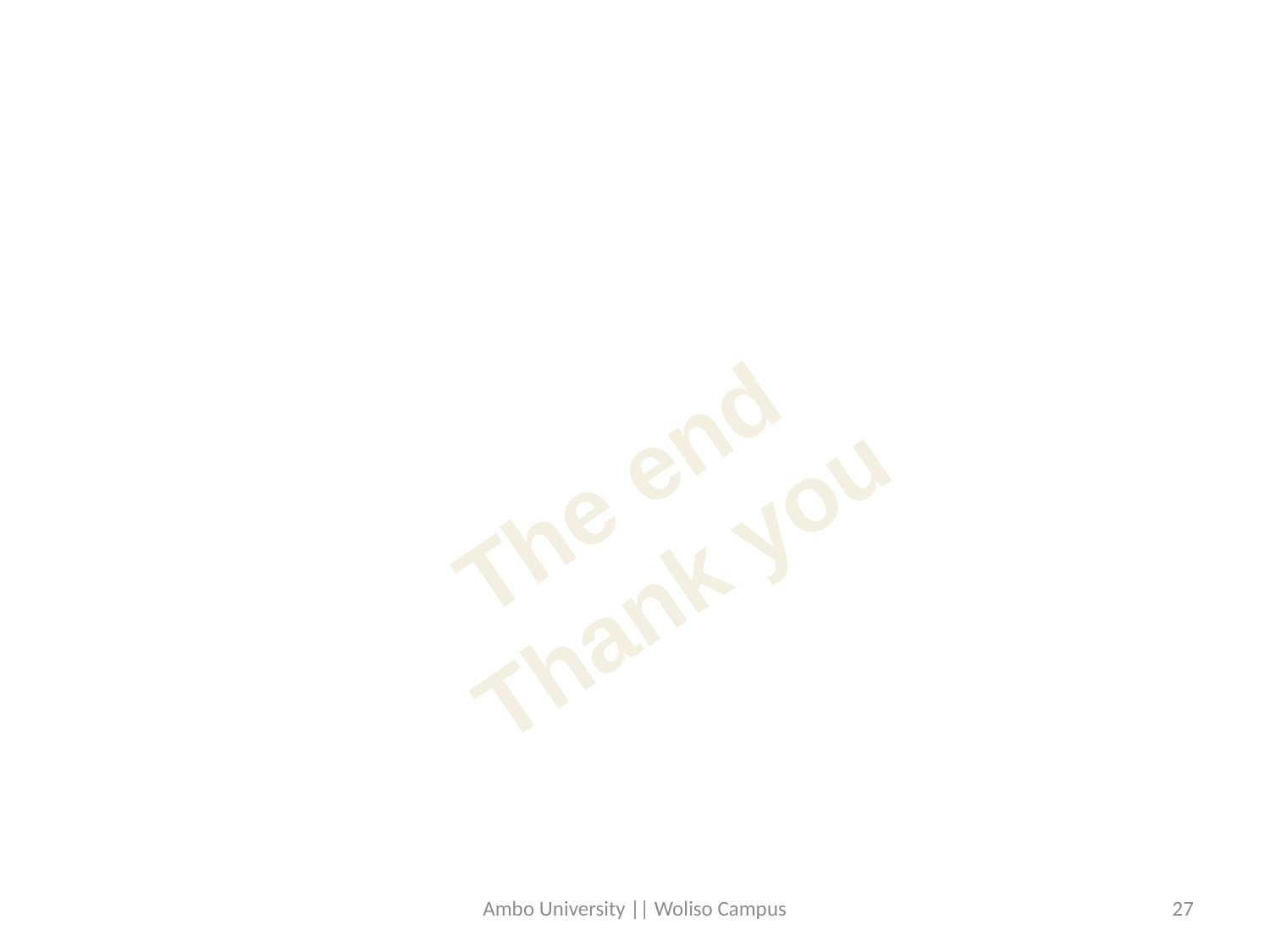

The end
Thank you
Ambo University || Woliso Campus
27